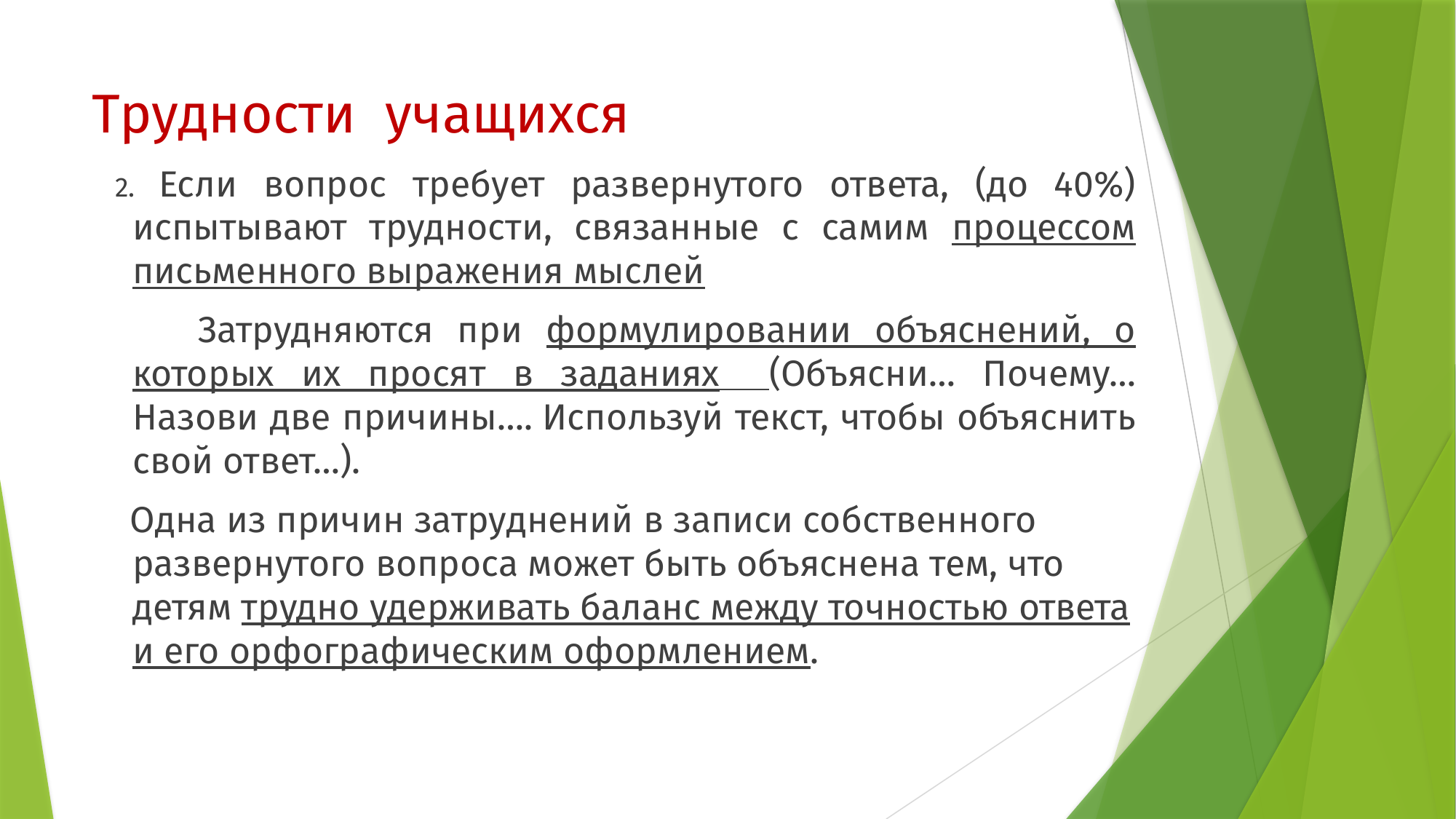

# Трудности  учащихся
 2. Если вопрос требует развернутого ответа, (до 40%) испытывают трудности, связанные с самим процессом письменного выражения мыслей
     Затрудняются при формулировании объяснений, о которых их просят в заданиях  (Объясни… Почему… Назови две причины…. Используй текст, чтобы объяснить свой ответ…).
    Одна из причин затруднений в записи собственного развернутого вопроса может быть объяснена тем, что детям трудно удерживать баланс между точностью ответа и его орфографическим оформлением.